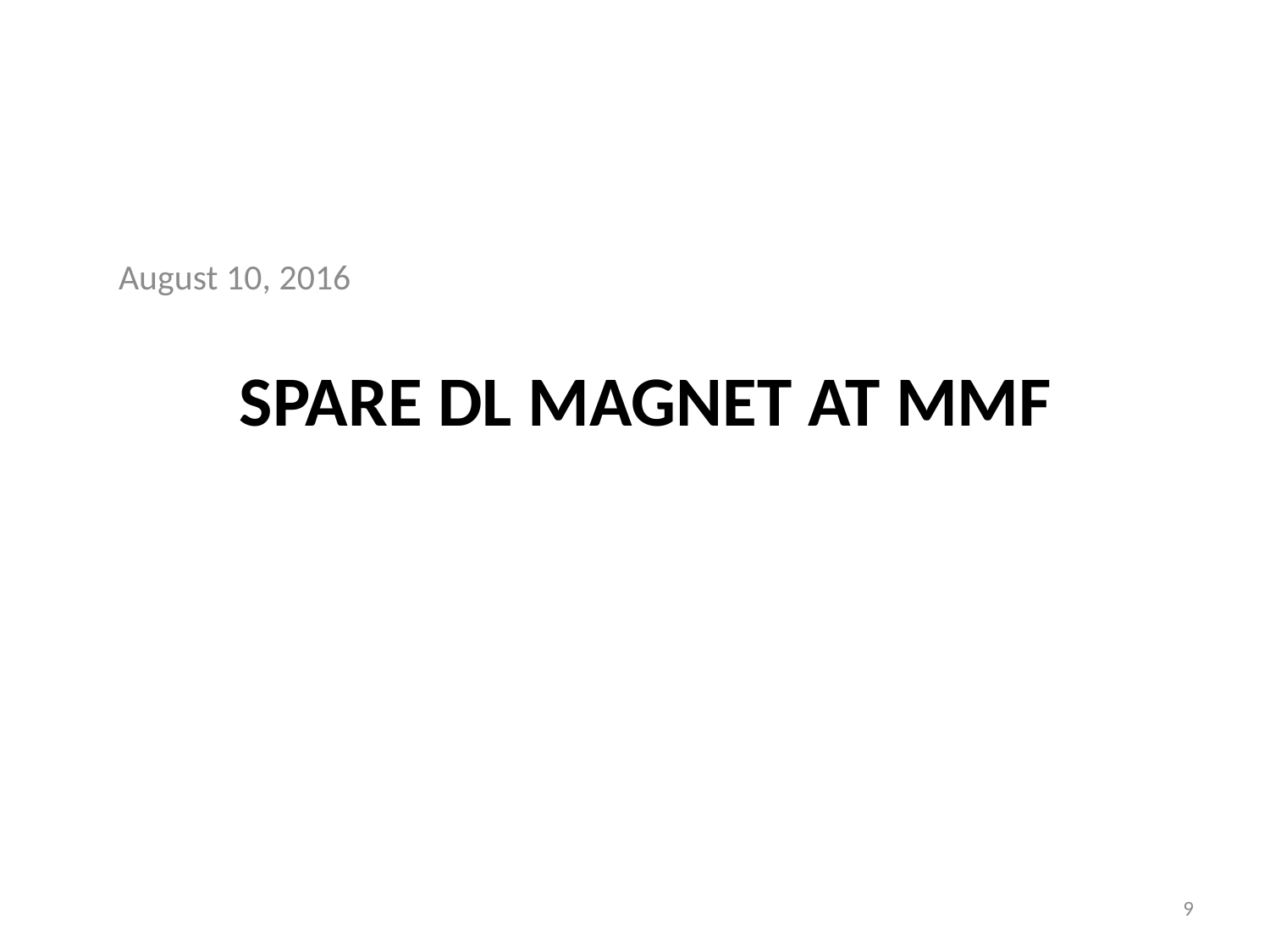

August 10, 2016
# Spare DL Magnet at MMF
9